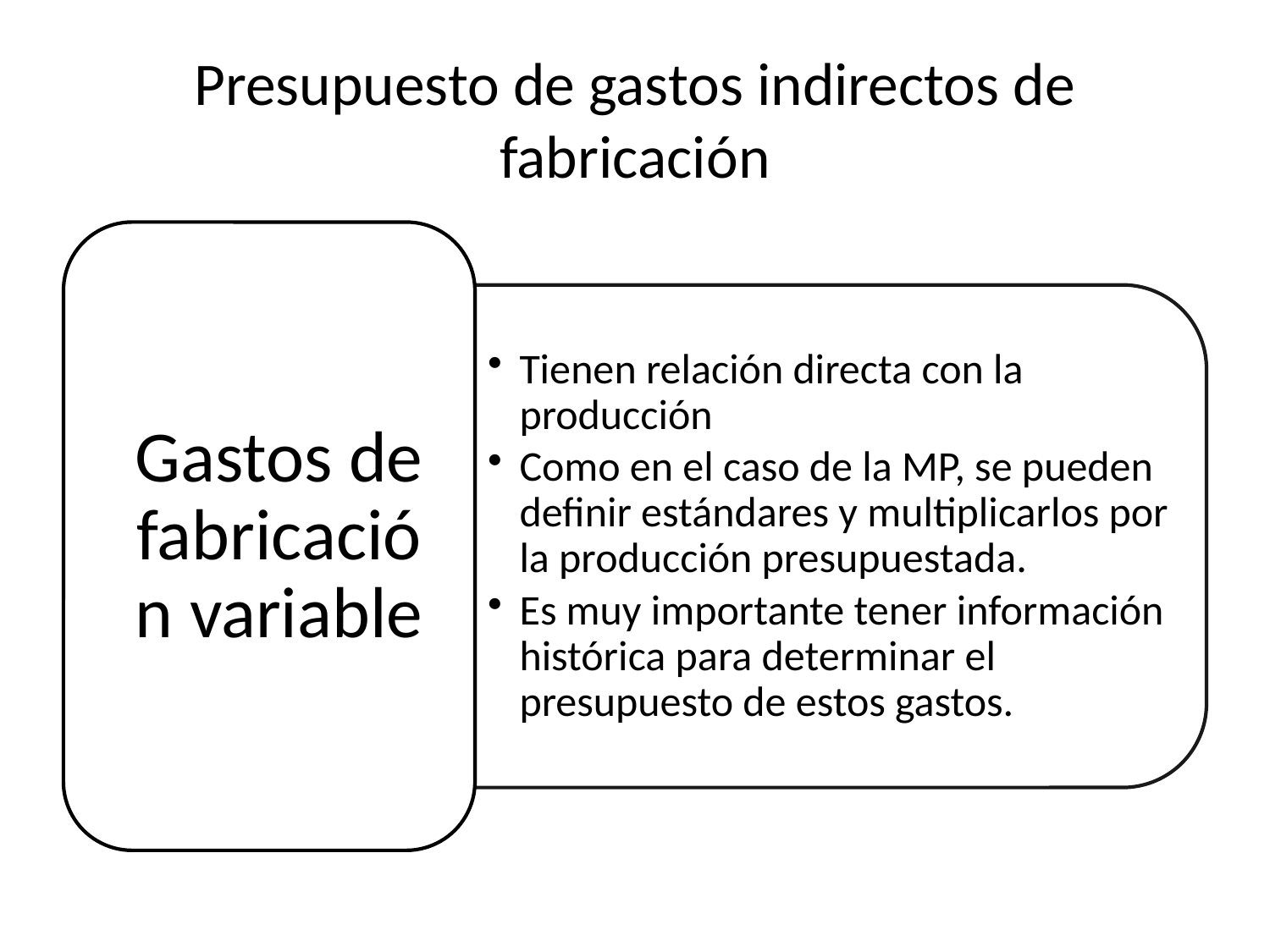

# Presupuesto de gastos indirectos de fabricación
Tienen relación directa con la producción
Como en el caso de la MP, se pueden definir estándares y multiplicarlos por la producción presupuestada.
Es muy importante tener información histórica para determinar el presupuesto de estos gastos.
Gastos de fabricación variable